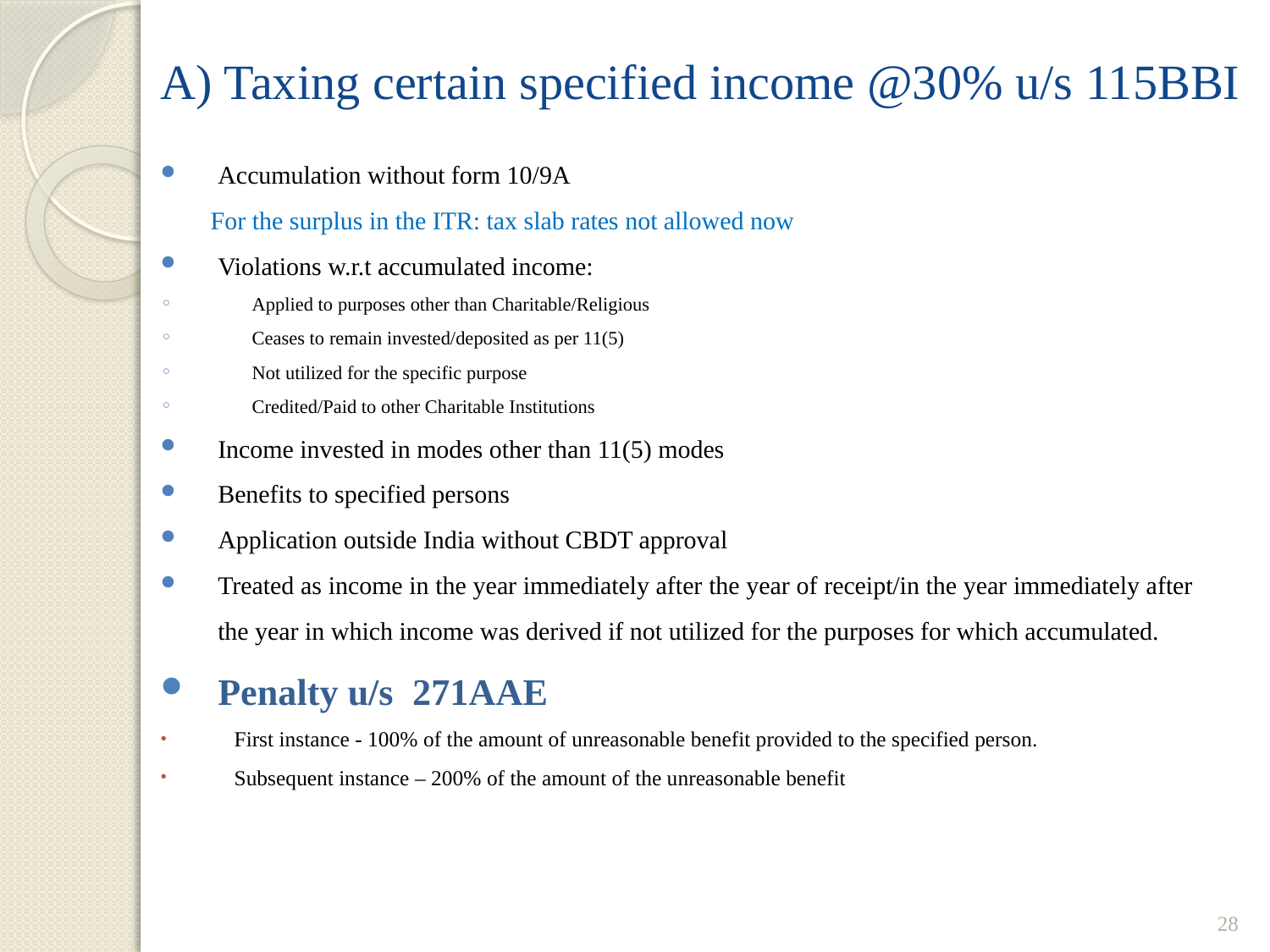

# A) Taxing certain specified income @30% u/s 115BBI
Accumulation without form 10/9A
For the surplus in the ITR: tax slab rates not allowed now
Violations w.r.t accumulated income:
Applied to purposes other than Charitable/Religious
Ceases to remain invested/deposited as per 11(5)
Not utilized for the specific purpose
Credited/Paid to other Charitable Institutions
Income invested in modes other than 11(5) modes
Benefits to specified persons
Application outside India without CBDT approval
Treated as income in the year immediately after the year of receipt/in the year immediately after the year in which income was derived if not utilized for the purposes for which accumulated.
Penalty u/s  271AAE
First instance - 100% of the amount of unreasonable benefit provided to the specified person.
Subsequent instance – 200% of the amount of the unreasonable benefit

28